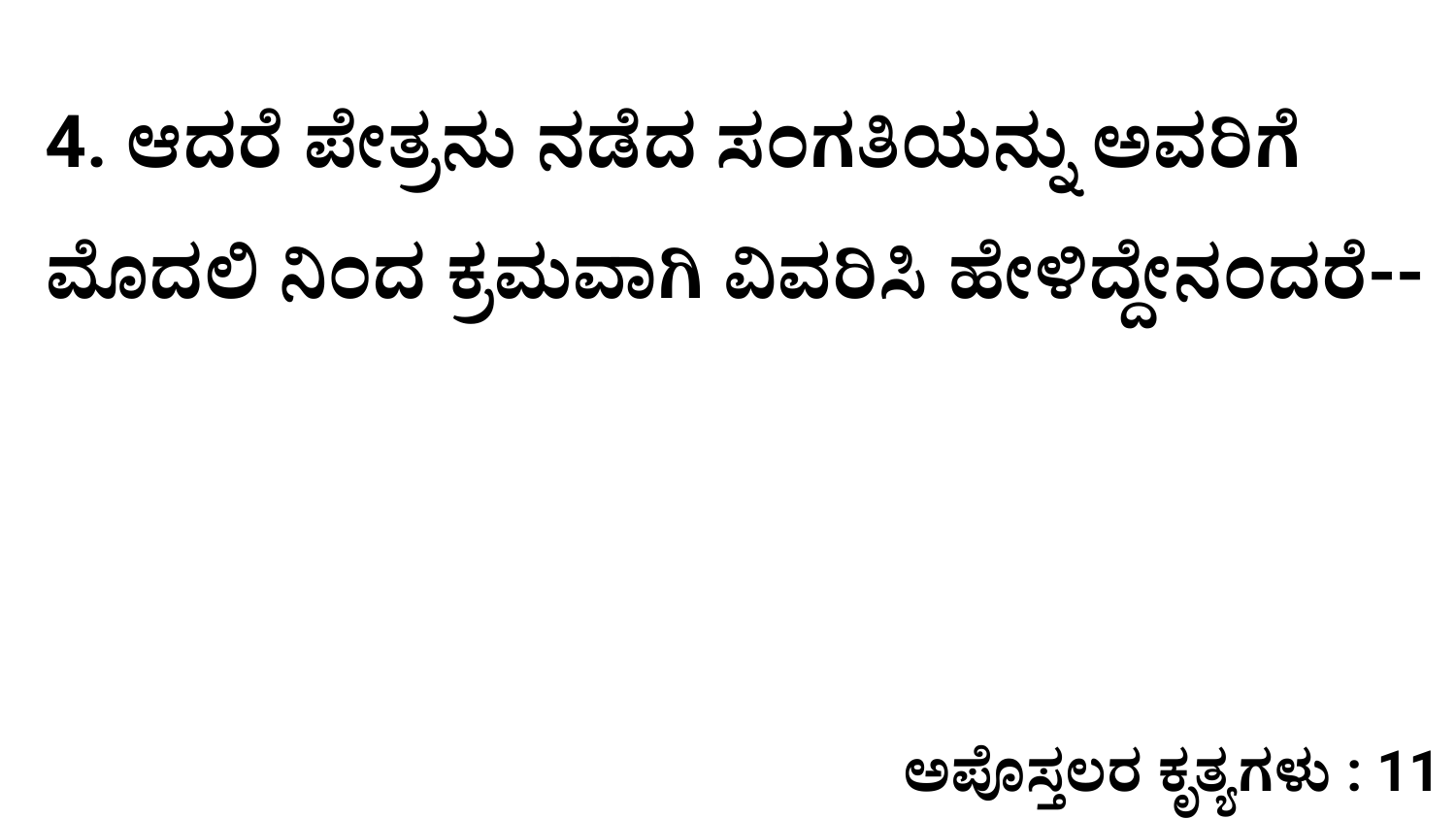

4. ಆದರೆ ಪೇತ್ರನು ನಡೆದ ಸಂಗತಿಯನ್ನು ಅವರಿಗೆ ಮೊದಲಿ ನಿಂದ ಕ್ರಮವಾಗಿ ವಿವರಿಸಿ ಹೇಳಿದ್ದೇನಂದರೆ--
ಅಪೊಸ್ತಲರ ಕೃತ್ಯಗಳು : 11